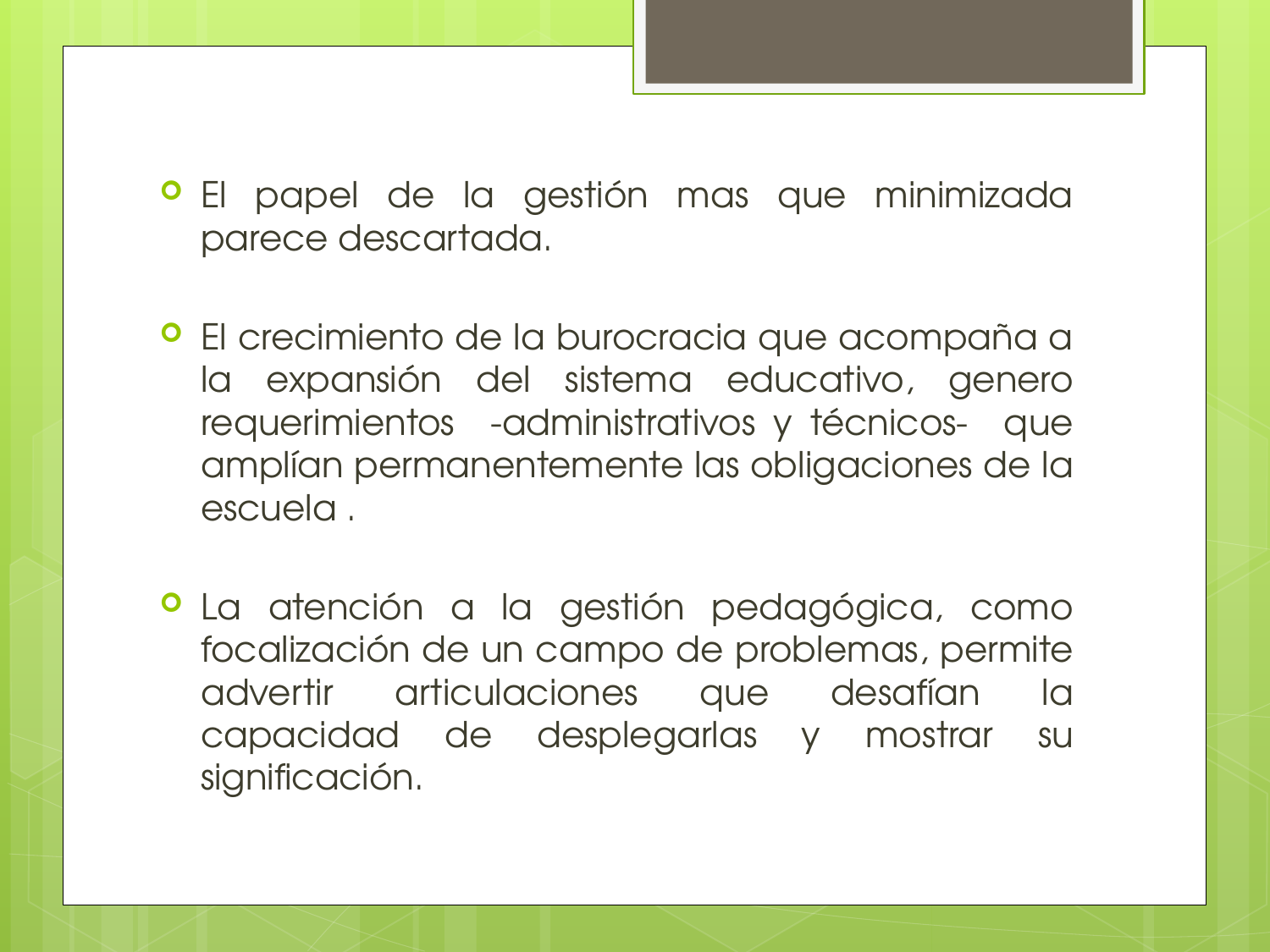

El papel de la gestión mas que minimizada parece descartada.

El crecimiento de la burocracia que acompaña a la expansión del sistema educativo, genero requerimientos  -administrativos y técnicos-  que amplían permanentemente las obligaciones de la escuela .

La atención a la gestión pedagógica, como focalización de un campo de problemas, permite advertir articulaciones que desafían la capacidad de desplegarlas y mostrar su significación.